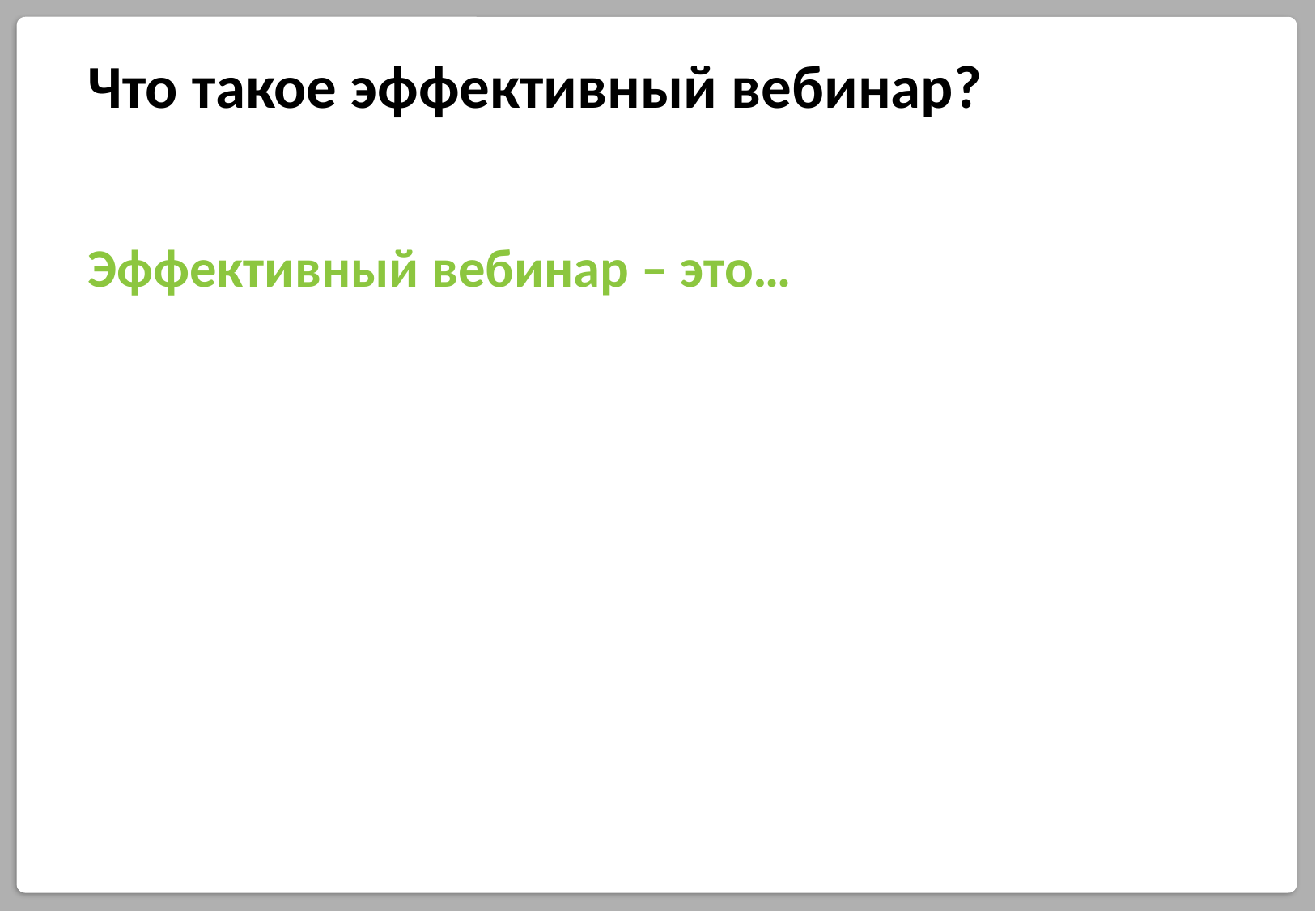

# Что такое эффективный вебинар?
Эффективный вебинар – это…